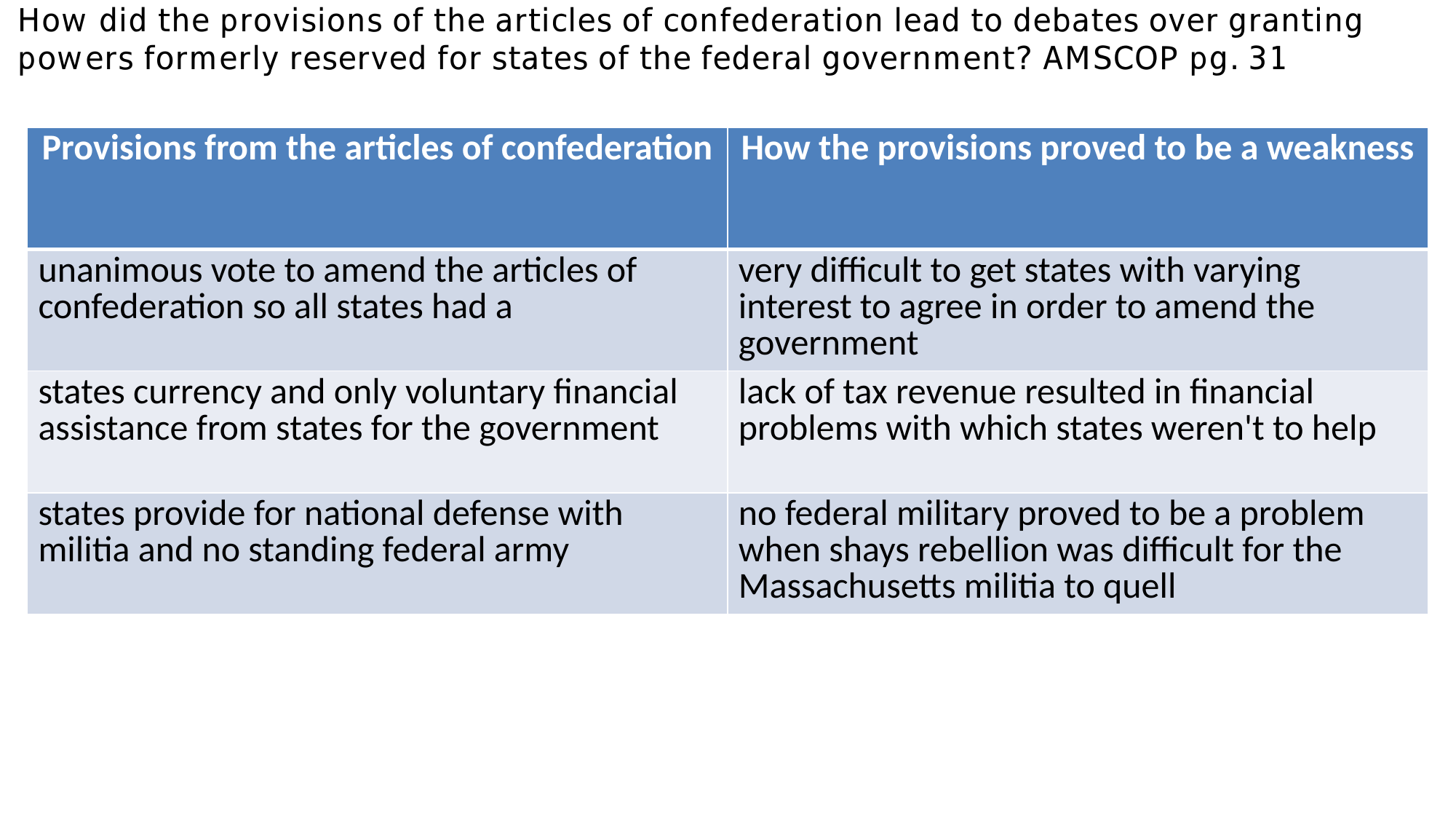

# How did the provisions of the articles of confederation lead to debates over granting powers formerly reserved for states of the federal government? AMSCOP pg. 31
| Provisions from the articles of confederation | How the provisions proved to be a weakness |
| --- | --- |
| unanimous vote to amend the articles of confederation so all states had a | very difficult to get states with varying interest to agree in order to amend the government |
| states currency and only voluntary financial assistance from states for the government | lack of tax revenue resulted in financial problems with which states weren't to help |
| states provide for national defense with militia and no standing federal army | no federal military proved to be a problem when shays rebellion was difficult for the Massachusetts militia to quell |